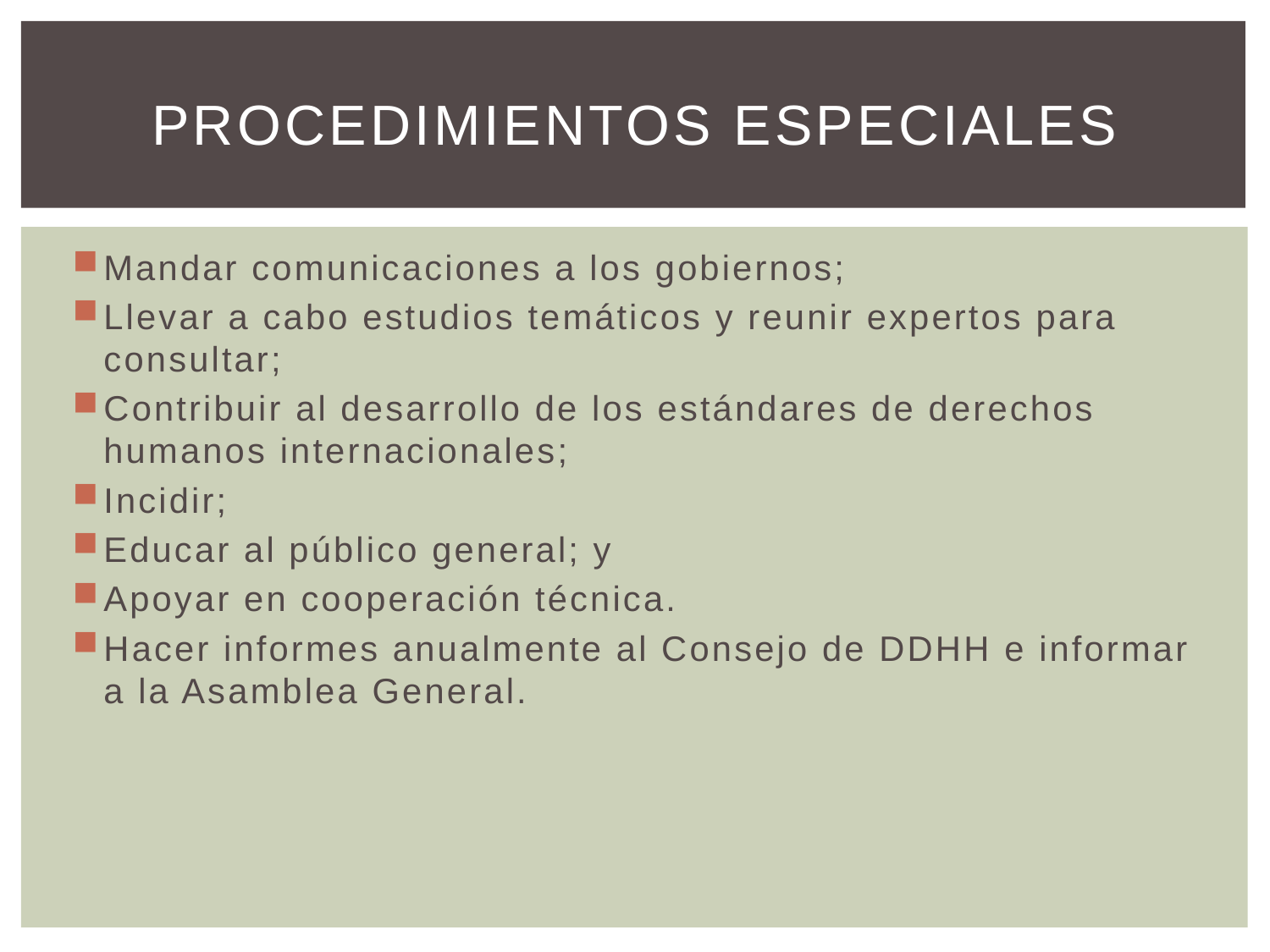

# Procedimientos especiales
Mandar comunicaciones a los gobiernos;
Llevar a cabo estudios temáticos y reunir expertos para consultar;
Contribuir al desarrollo de los estándares de derechos humanos internacionales;
Incidir;
Educar al público general; y
Apoyar en cooperación técnica.
Hacer informes anualmente al Consejo de DDHH e informar a la Asamblea General.